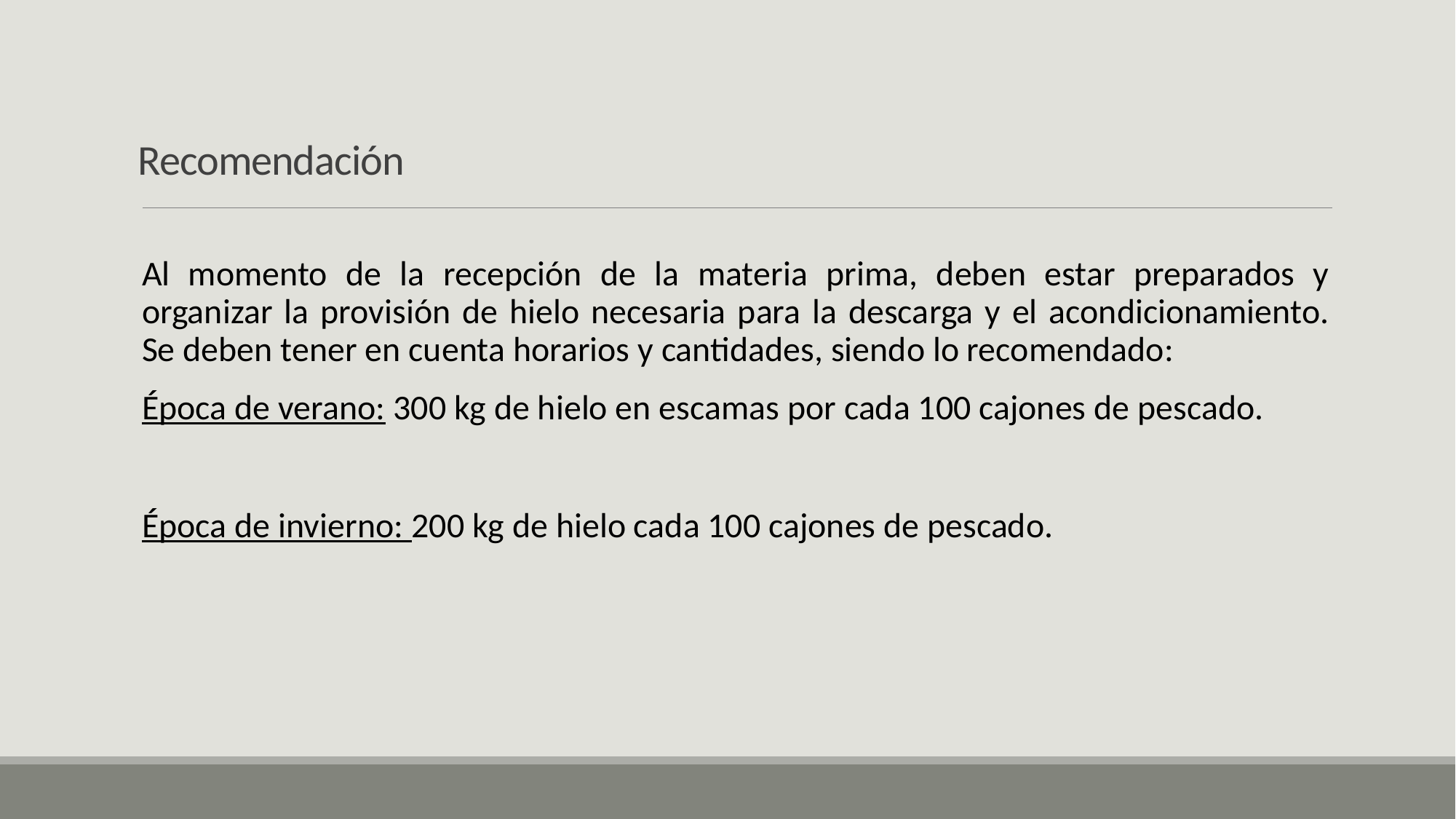

# Recomendación
Al momento de la recepción de la materia prima, deben estar preparados y organizar la provisión de hielo necesaria para la descarga y el acondicionamiento. Se deben tener en cuenta horarios y cantidades, siendo lo recomendado:
Época de verano: 300 kg de hielo en escamas por cada 100 cajones de pescado.

Época de invierno: 200 kg de hielo cada 100 cajones de pescado.